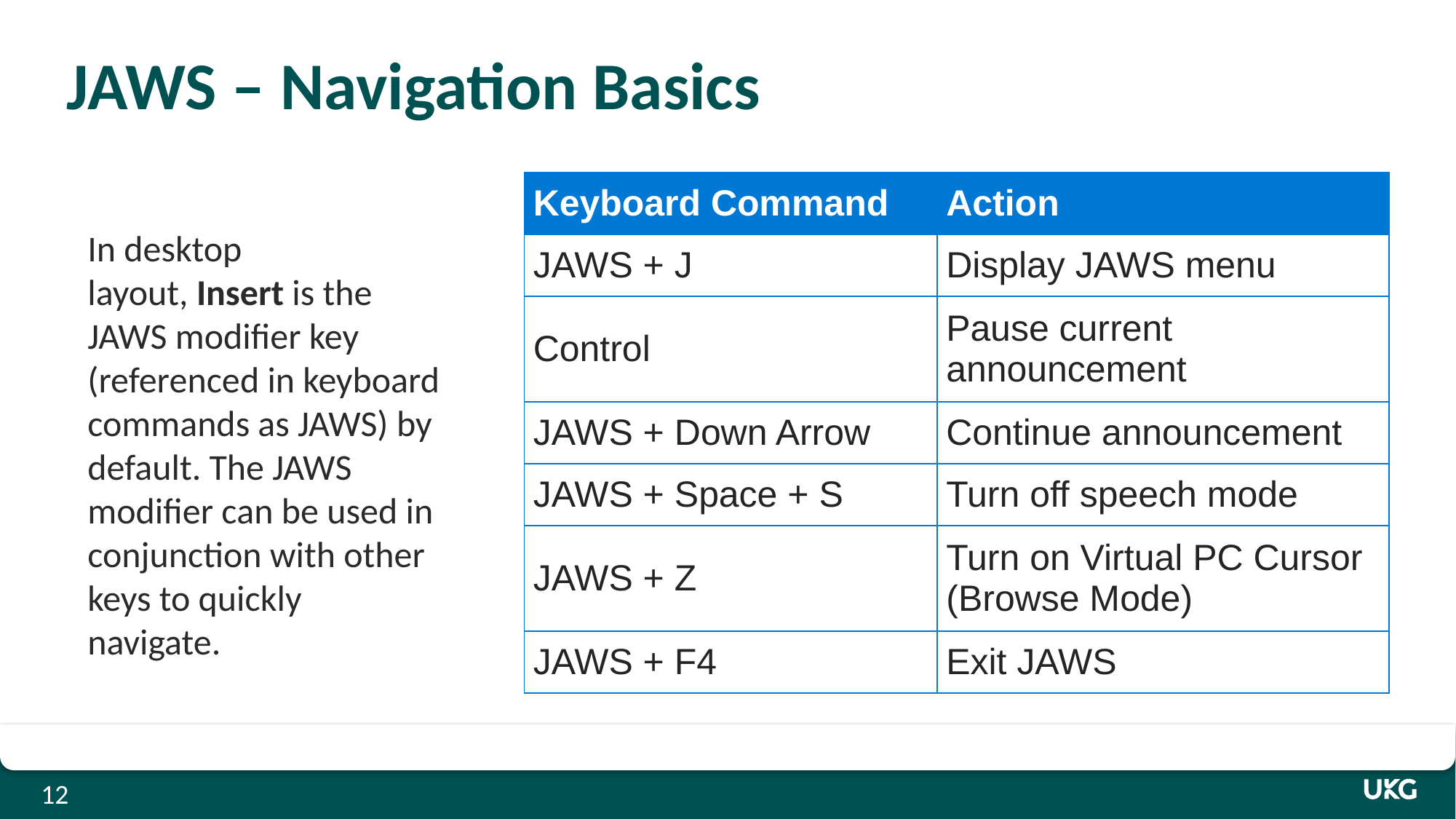

# JAWS – Navigation Basics
| Keyboard Command | Action |
| --- | --- |
| JAWS + J | Display JAWS menu |
| Control | Pause current announcement |
| JAWS + Down Arrow | Continue announcement |
| JAWS + Space + S | Turn off speech mode |
| JAWS + Z | Turn on Virtual PC Cursor (Browse Mode) |
| JAWS + F4 | Exit JAWS |
In desktop layout, Insert is the JAWS modifier key (referenced in keyboard commands as JAWS) by default. The JAWS modifier can be used in conjunction with other keys to quickly navigate.
12